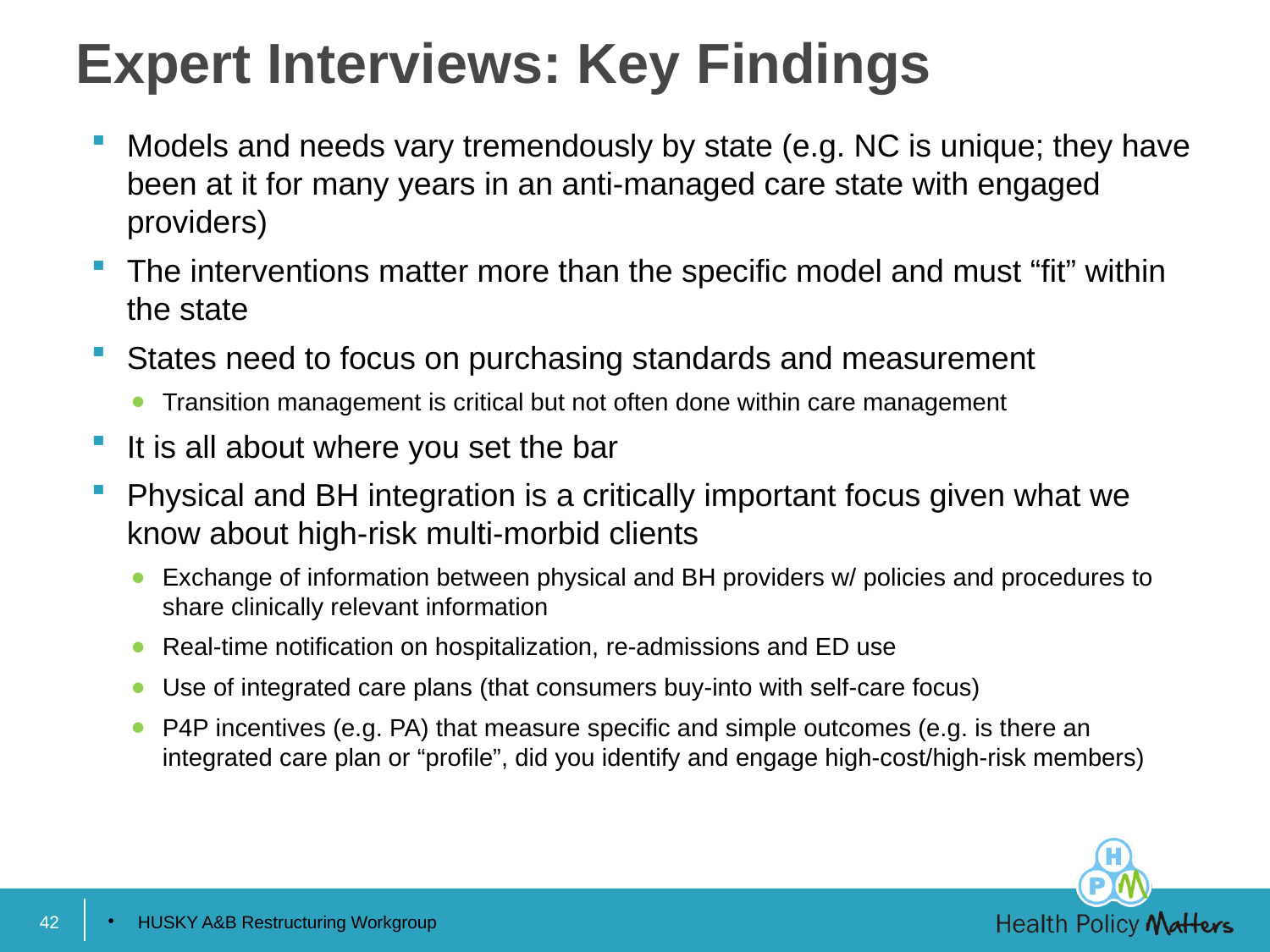

# Expert Interviews: Key Findings
Models and needs vary tremendously by state (e.g. NC is unique; they have been at it for many years in an anti-managed care state with engaged providers)
The interventions matter more than the specific model and must “fit” within the state
States need to focus on purchasing standards and measurement
Transition management is critical but not often done within care management
It is all about where you set the bar
Physical and BH integration is a critically important focus given what we know about high-risk multi-morbid clients
Exchange of information between physical and BH providers w/ policies and procedures to share clinically relevant information
Real-time notification on hospitalization, re-admissions and ED use
Use of integrated care plans (that consumers buy-into with self-care focus)
P4P incentives (e.g. PA) that measure specific and simple outcomes (e.g. is there an integrated care plan or “profile”, did you identify and engage high-cost/high-risk members)

42
HUSKY A&B Restructuring Workgroup